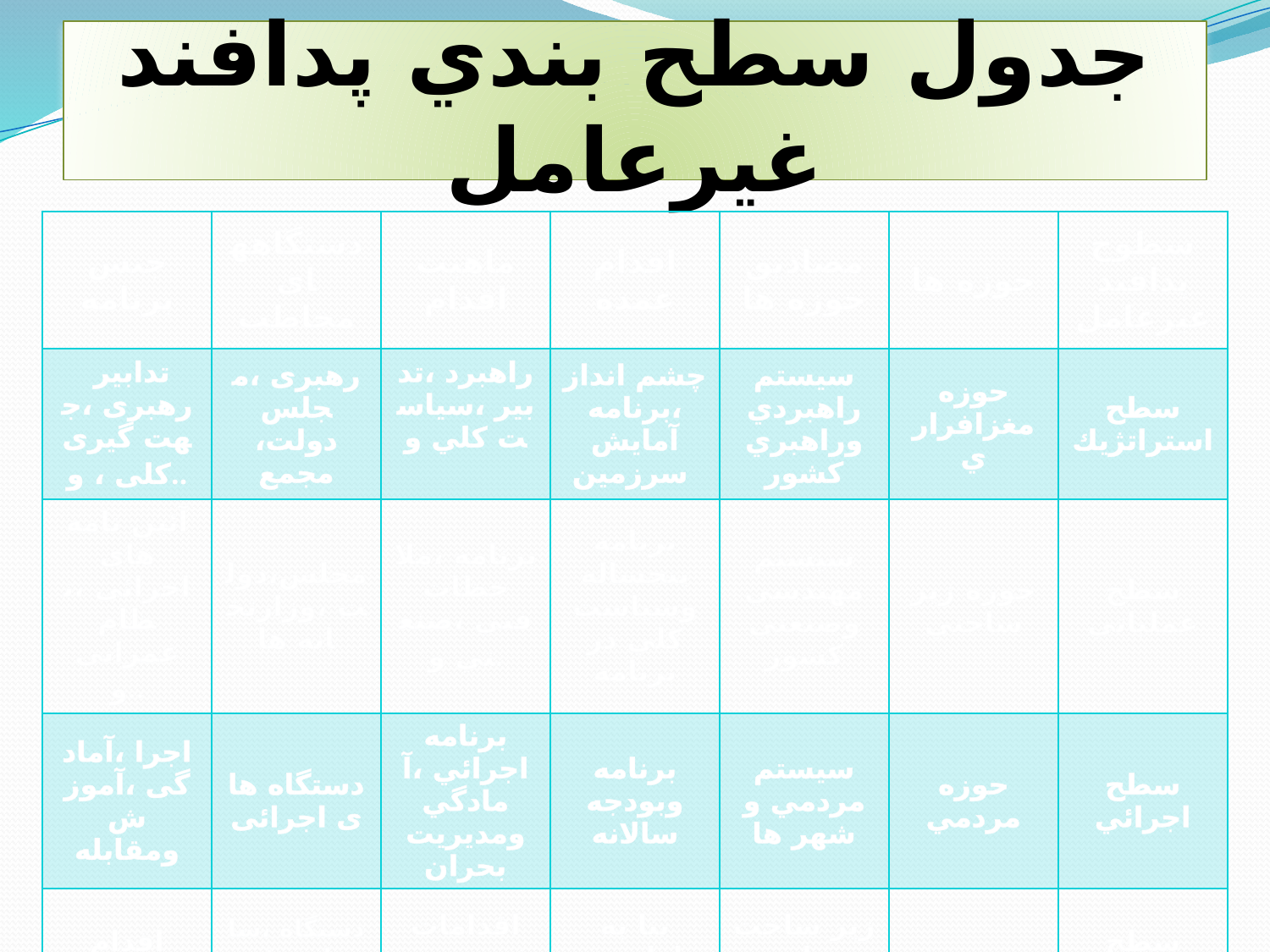

# جدول سطح بندي پدافند غيرعامل
| جنس برنامه | دستگاههای مخاطب | ماهيت اقدام | اقدام عمده | مصاديق حوزه ها | حوزه ها | سطوح پدافند غيرعامل |
| --- | --- | --- | --- | --- | --- | --- |
| تدابیر رهبری ،جهت گیری کلی ، و.. | رهبری ،مجلس دولت، مجمع | راهبرد ،تدبير ،سياست كلي و | چشم انداز ،برنامه آمايش سرزمين | سيستم راهبردي وراهبري كشور | حوزه مغزافراري | سطح استراتژيك |
| آئین نامه های اجرائی ،نظام عمرانی و.. | مجلس،دولت ،وزارتخانه ها | برنامه ،ملاخظات فني ،صنعتي و. | برنامه پنجساله وسياست كلي در برنامه | سيستم مهندسي وصنعتي كشور | حوزه زير ساختي | سطح عملياتي |
| اجرا ،آمادگی ،آموزش ومقابله | دستگاه ها ی اجرائی | برنامه اجرائي ،آمادگي ومديريت بحران | برنامه وبودجه سالانه | سيستم مردمي و شهر ها | حوزه مردمي | سطح اجرائي |
| اقدام فوری | دستگاه ،سازمان پدافند غیرعامل | اقدامات فوريتي و ويژه | بنا به اولويت واهميت | زير ساخت هاي ويژه | حوزه ويژه | سطح ويژه |